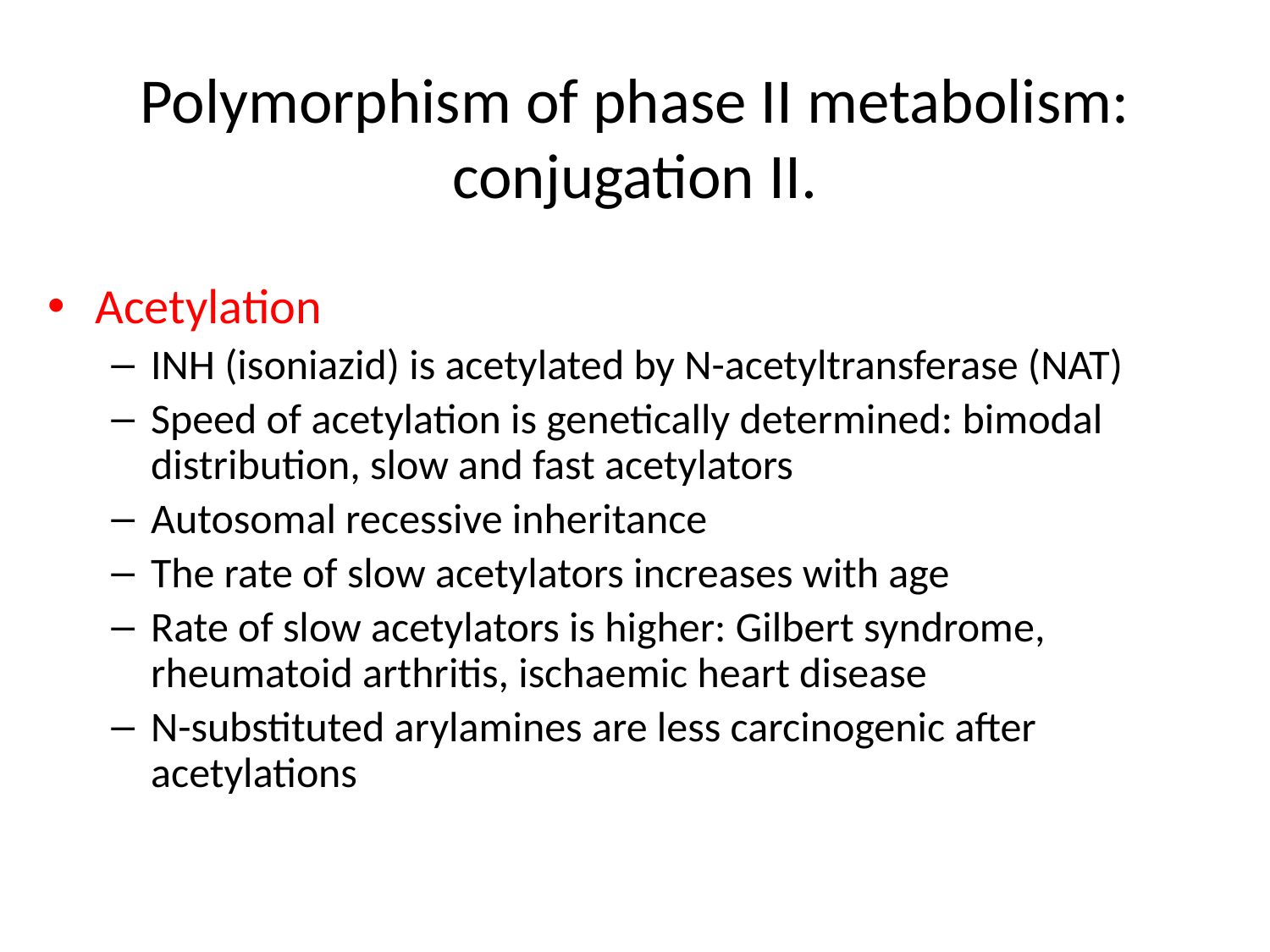

# Polymorphism of phase II metabolism: conjugation II.
Acetylation
INH (isoniazid) is acetylated by N-acetyltransferase (NAT)
Speed of acetylation is genetically determined: bimodal distribution, slow and fast acetylators
Autosomal recessive inheritance
The rate of slow acetylators increases with age
Rate of slow acetylators is higher: Gilbert syndrome, rheumatoid arthritis, ischaemic heart disease
N-substituted arylamines are less carcinogenic after acetylations